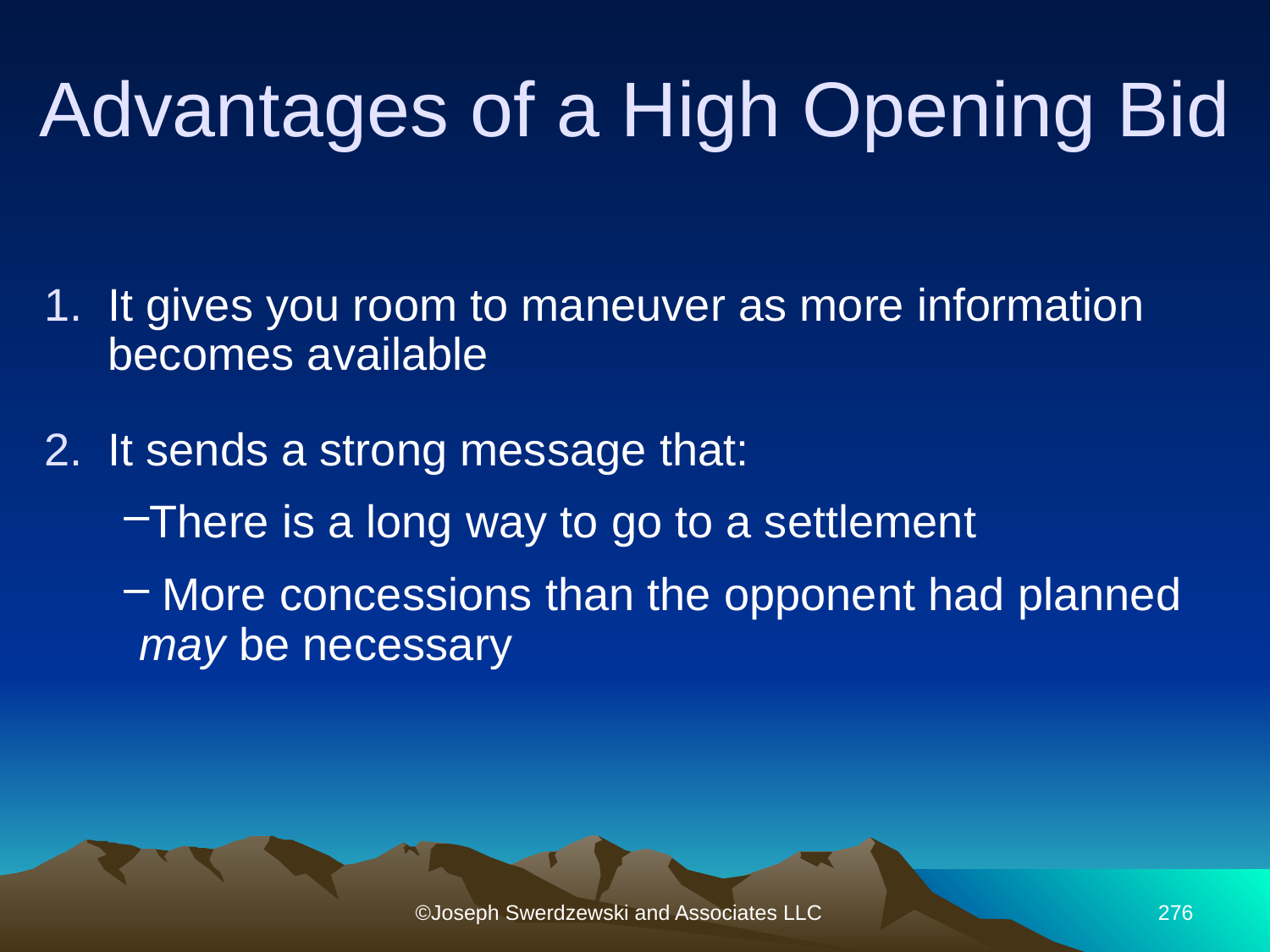

Advantages of a High Opening Bid
It gives you room to maneuver as more information becomes available
It sends a strong message that:
There is a long way to go to a settlement
 More concessions than the opponent had planned may be necessary
©Joseph Swerdzewski and Associates LLC
276